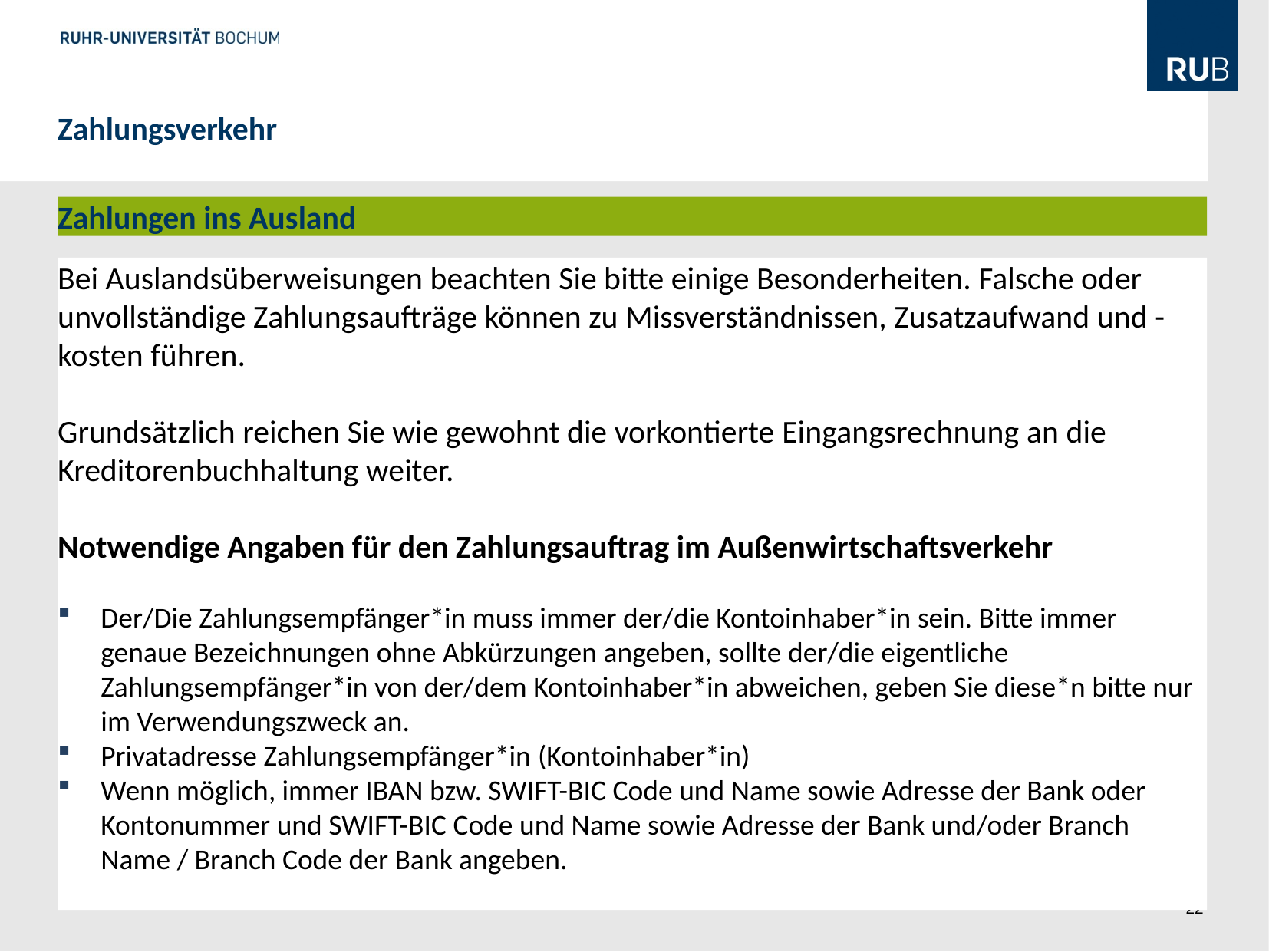

Zahlungsverkehr
Zahlungen ins Ausland
Bei Auslandsüberweisungen beachten Sie bitte einige Besonderheiten. Falsche oder unvollständige Zahlungsaufträge können zu Missverständnissen, Zusatzaufwand und -kosten führen.

​Grundsätzlich reichen Sie wie gewohnt die vorkontierte Eingangsrechnung an die Kreditorenbuchhaltung weiter.

Notwendige Angaben für den Zahlungsauftrag im Außenwirtschaftsverkehr

Der/Die Zahlungsempfänger*in muss immer der/die Kontoinhaber*in sein. Bitte immer genaue Bezeichnungen ohne Abkürzungen angeben, sollte der/die eigentliche Zahlungsempfänger*in von der/dem Kontoinhaber*in abweichen, geben Sie diese*n bitte nur im Verwendungszweck an.
Privatadresse Zahlungsempfänger*in (Kontoinhaber*in)
Wenn möglich, immer IBAN bzw. SWIFT-BIC Code und Name sowie Adresse der Bank oder Kontonummer und SWIFT-BIC Code und Name sowie Adresse der Bank und/oder Branch Name / Branch Code der Bank angeben.